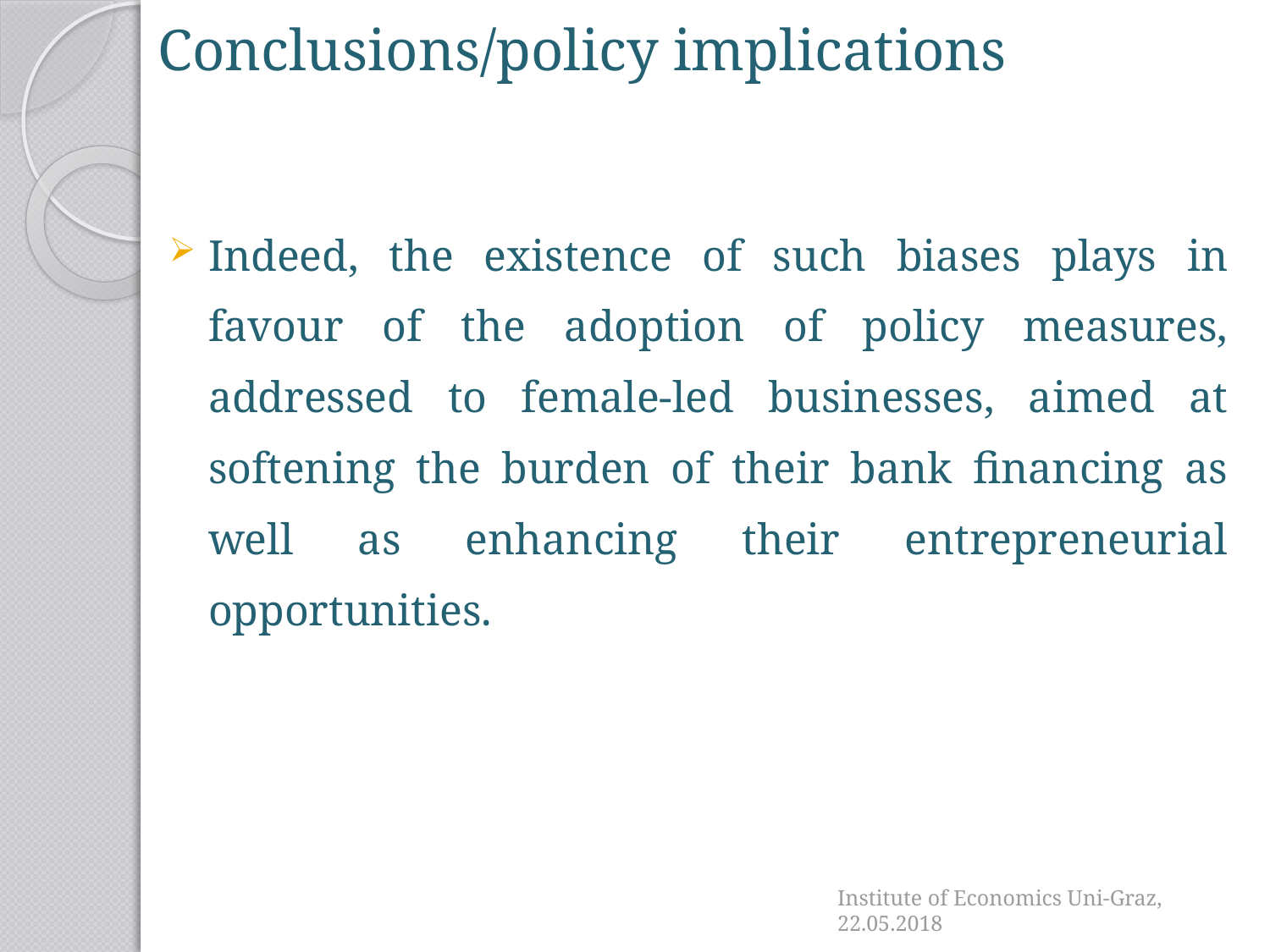

# Conclusions/policy implications

Indeed, the existence of such biases plays in favour of the adoption of policy measures, addressed to female-led businesses, aimed at softening the burden of their bank financing as well as enhancing their entrepreneurial opportunities.

Institute of Economics Uni-Graz, 22.05.2018